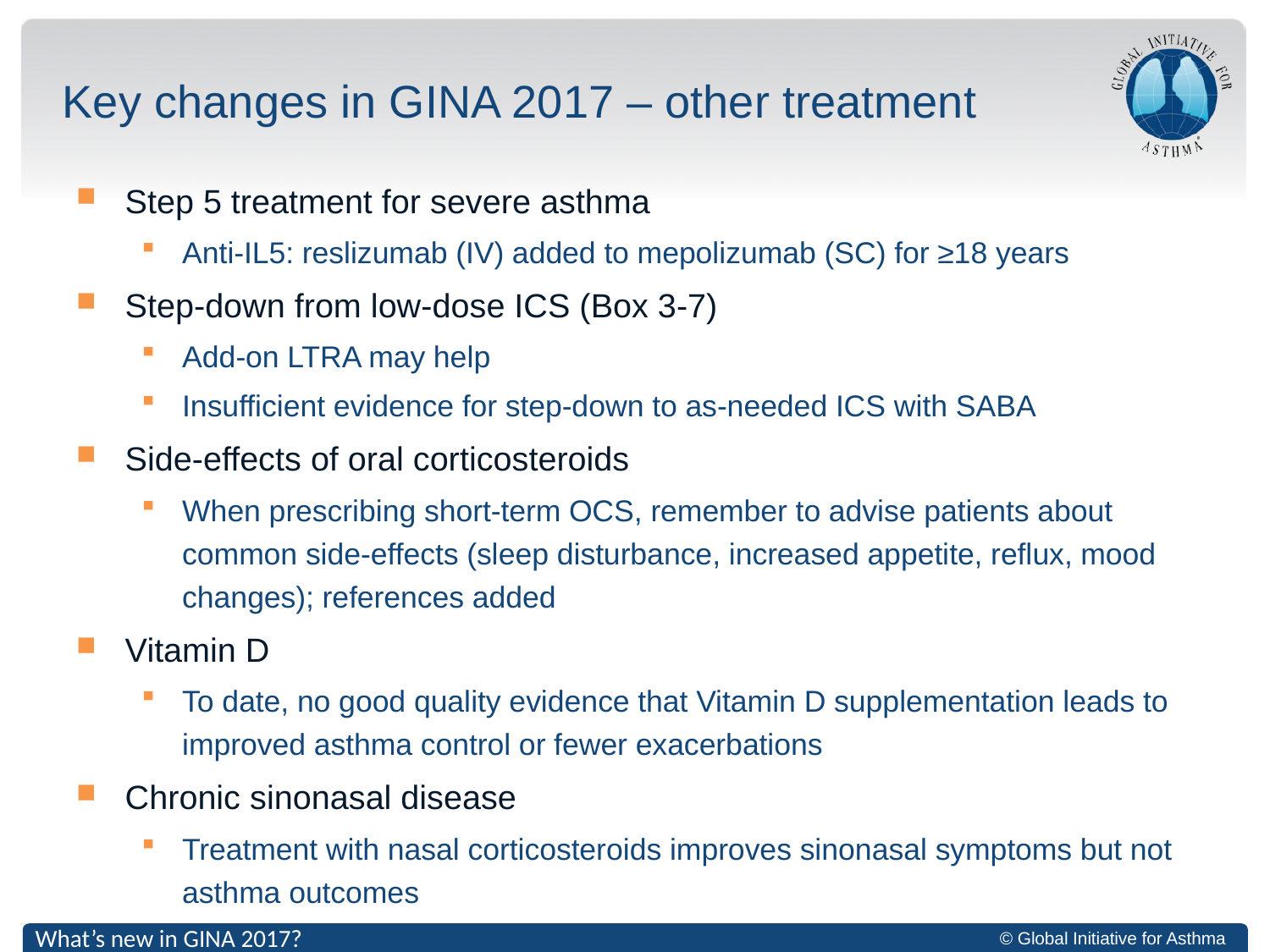

# Key changes in GINA 2017 – other treatment
Step 5 treatment for severe asthma
Anti-IL5: reslizumab (IV) added to mepolizumab (SC) for ≥18 years
Step-down from low-dose ICS (Box 3-7)
Add-on LTRA may help
Insufficient evidence for step-down to as-needed ICS with SABA
Side-effects of oral corticosteroids
When prescribing short-term OCS, remember to advise patients about common side-effects (sleep disturbance, increased appetite, reflux, mood changes); references added
Vitamin D
To date, no good quality evidence that Vitamin D supplementation leads to improved asthma control or fewer exacerbations
Chronic sinonasal disease
Treatment with nasal corticosteroids improves sinonasal symptoms but not asthma outcomes
What’s new in GINA 2017?